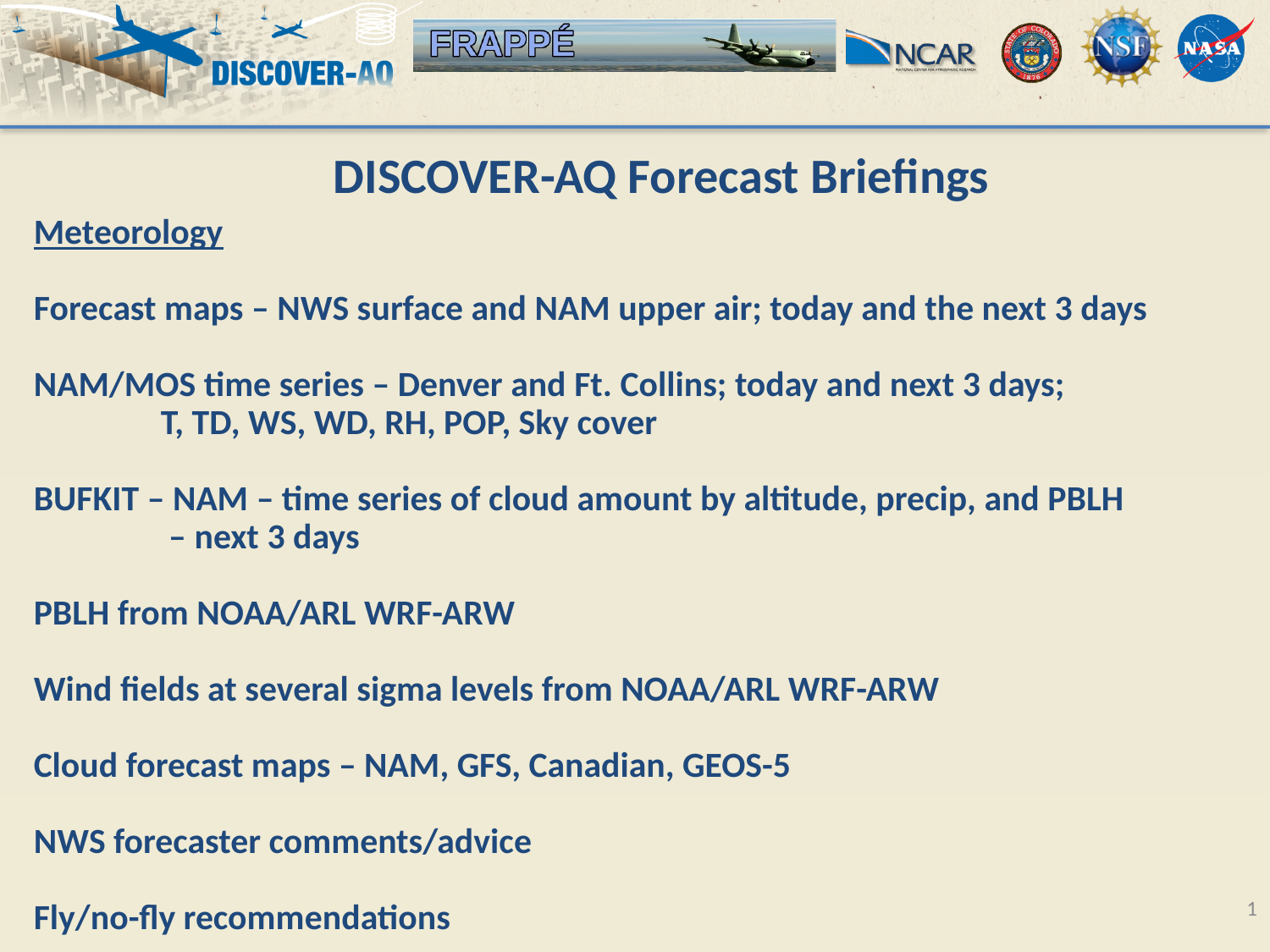

DISCOVER-AQ Forecast Briefings
Meteorology

Forecast maps – NWS surface and NAM upper air; today and the next 3 days

NAM/MOS time series – Denver and Ft. Collins; today and next 3 days;
	T, TD, WS, WD, RH, POP, Sky cover

BUFKIT – NAM – time series of cloud amount by altitude, precip, and PBLH
	 – next 3 days

PBLH from NOAA/ARL WRF-ARW

Wind fields at several sigma levels from NOAA/ARL WRF-ARW

Cloud forecast maps – NAM, GFS, Canadian, GEOS-5

NWS forecaster comments/advice

Fly/no-fly recommendations
1